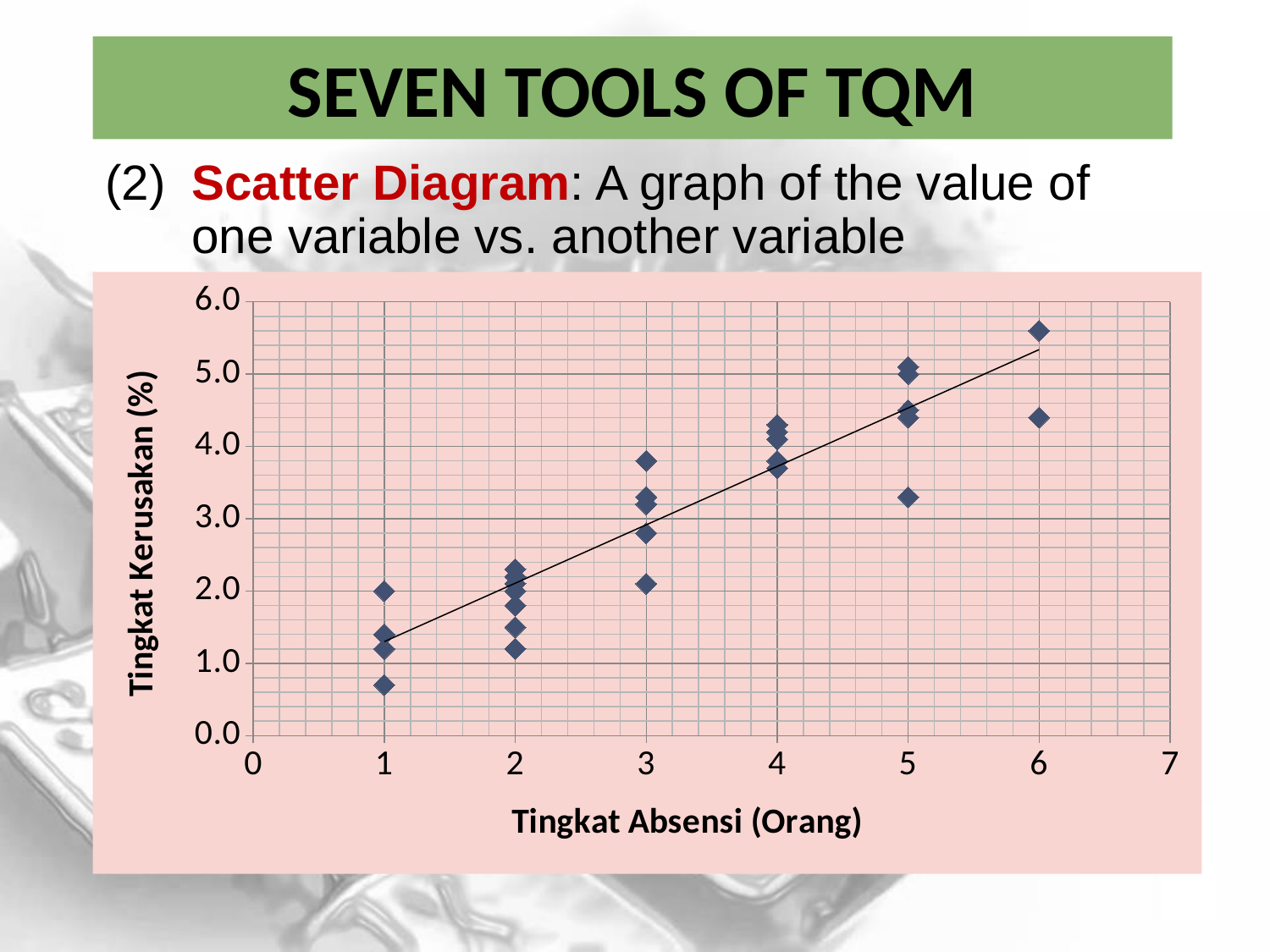

# Seven Tools of TQM
(2)	Scatter Diagram: A graph of the value of one variable vs. another variable

### Chart

| Category | Tingkat Kerusakan (%) |
|---|---|